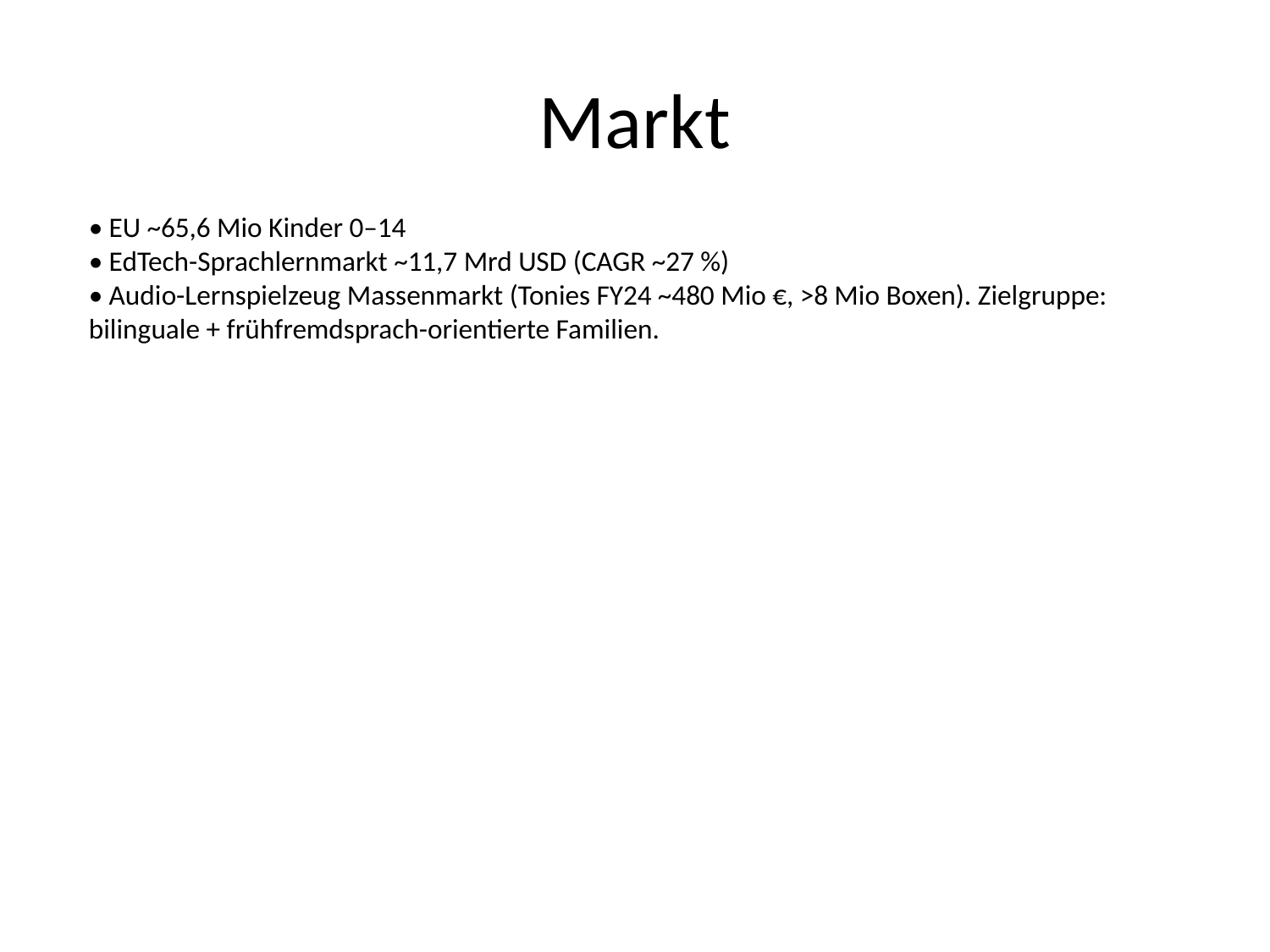

# Markt
• EU ~65,6 Mio Kinder 0–14
• EdTech-Sprachlernmarkt ~11,7 Mrd USD (CAGR ~27 %)
• Audio-Lernspielzeug Massenmarkt (Tonies FY24 ~480 Mio €, >8 Mio Boxen). Zielgruppe: bilinguale + frühfremdsprach-orientierte Familien.